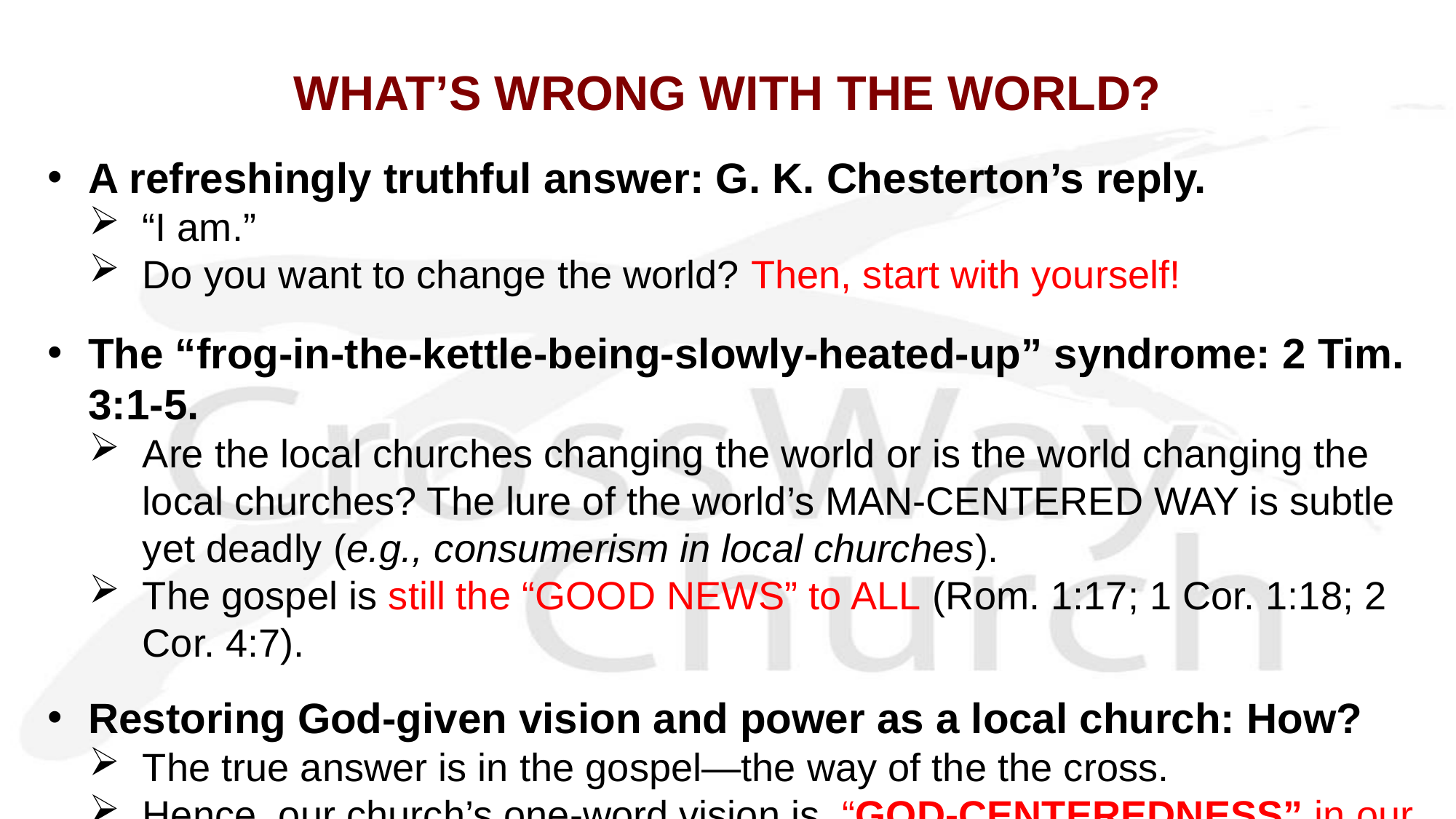

WHAT’S WRONG WITH THE WORLD?
A refreshingly truthful answer: G. K. Chesterton’s reply.
“I am.”
Do you want to change the world? Then, start with yourself!

The “frog-in-the-kettle-being-slowly-heated-up” syndrome: 2 Tim. 3:1-5.
Are the local churches changing the world or is the world changing the local churches? The lure of the world’s MAN-CENTERED WAY is subtle yet deadly (e.g., consumerism in local churches).
The gospel is still the “GOOD NEWS” to ALL (Rom. 1:17; 1 Cor. 1:18; 2 Cor. 4:7).

Restoring God-given vision and power as a local church: How?
The true answer is in the gospel—the way of the the cross.
Hence, our church’s one-word vision is  “GOD-CENTEREDNESS” in our perspective, vision, goals, and ways in building Christ’s church.